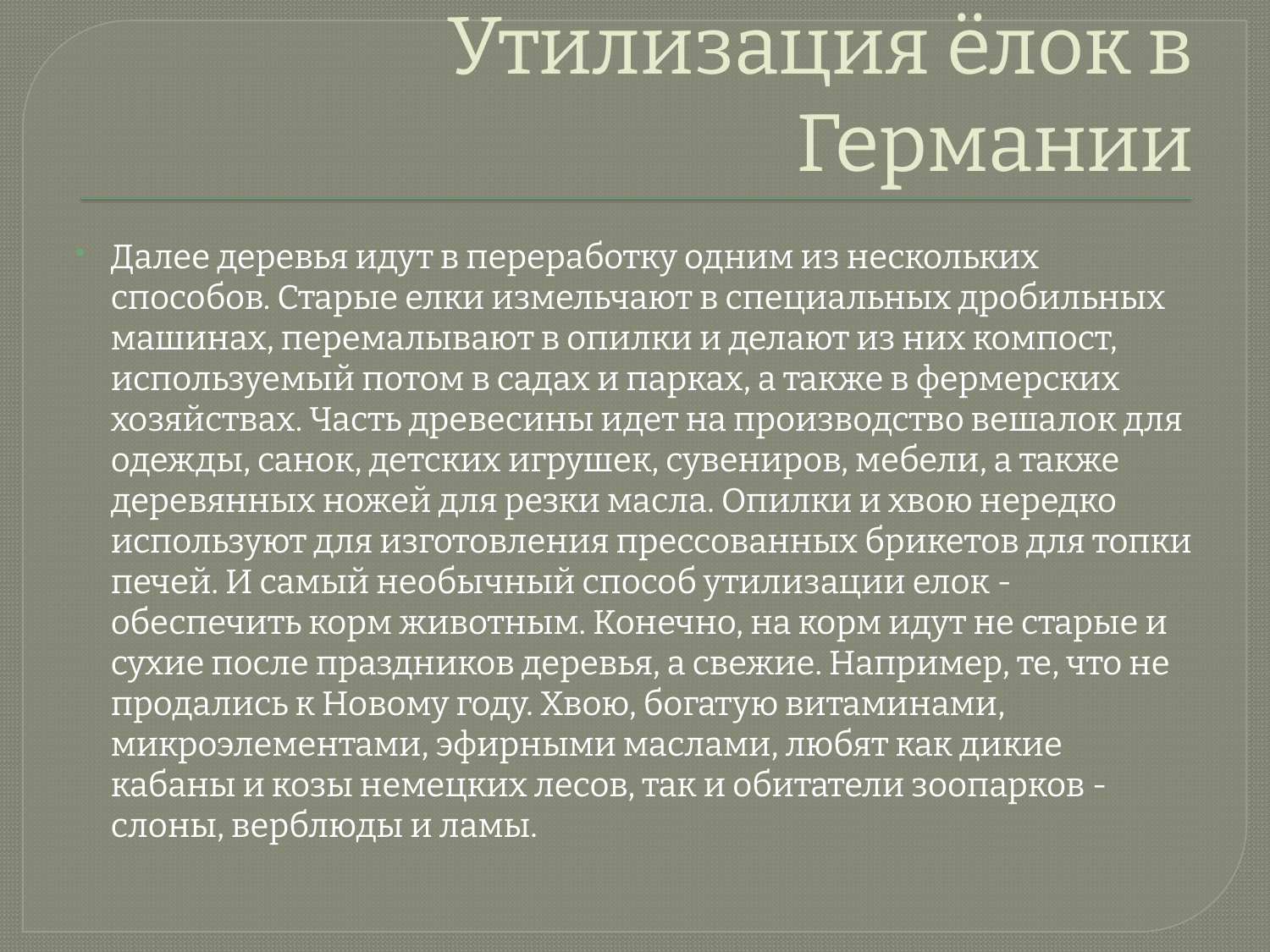

# Утилизация ёлок в Германии
Далее деревья идут в переработку одним из нескольких способов. Старые елки измельчают в специальных дробильных машинах, перемалывают в опилки и делают из них компост, используемый потом в садах и парках, а также в фермерских хозяйствах. Часть древесины идет на производство вешалок для одежды, санок, детских игрушек, сувениров, мебели, а также деревянных ножей для резки масла. Опилки и хвою нередко используют для изготовления прессованных брикетов для топки печей. И самый необычный способ утилизации елок - обеспечить корм животным. Конечно, на корм идут не старые и сухие после праздников деревья, а свежие. Например, те, что не продались к Новому году. Хвою, богатую витаминами, микроэлементами, эфирными маслами, любят как дикие кабаны и козы немецких лесов, так и обитатели зоопарков - слоны, верблюды и ламы.